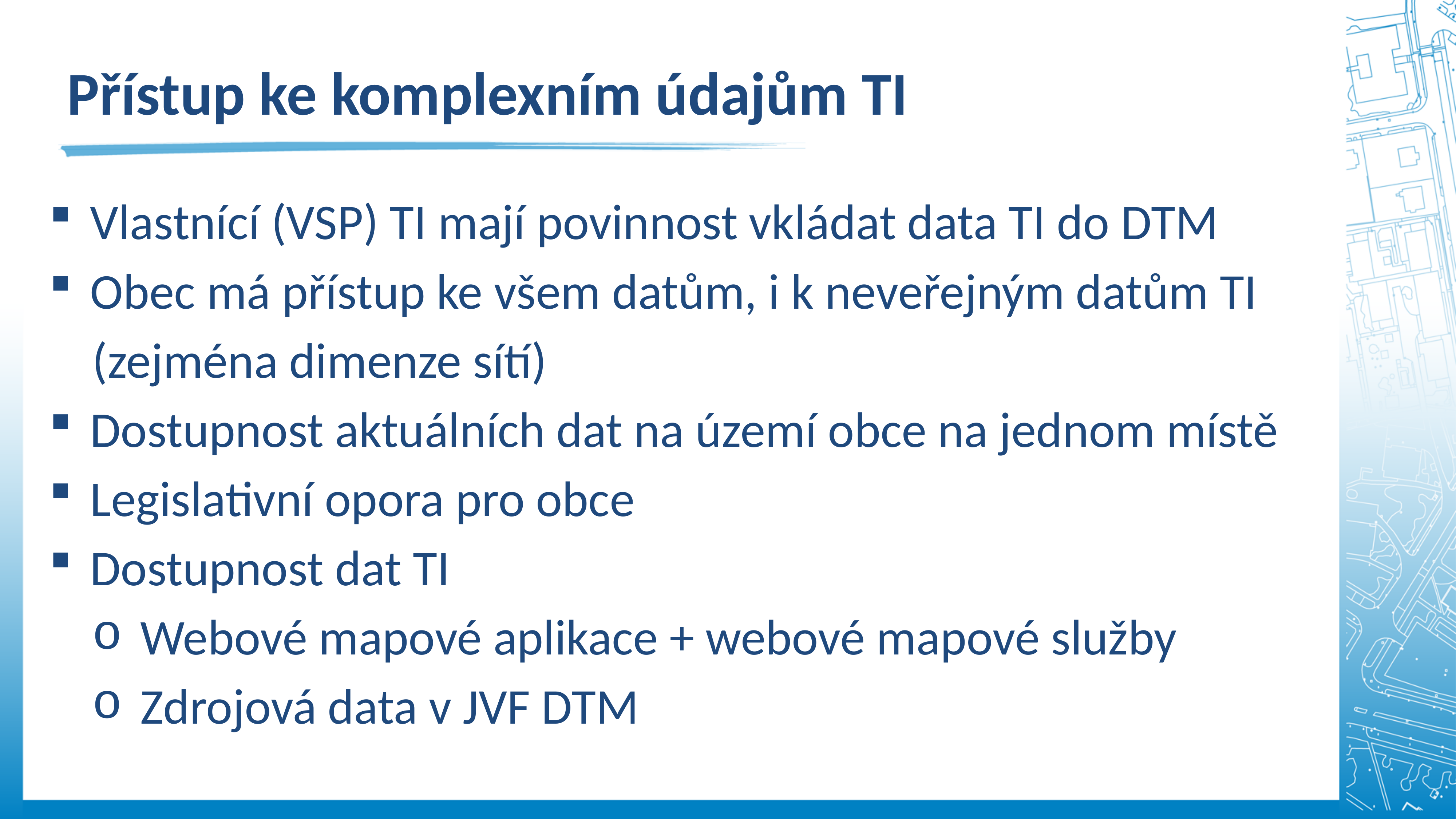

Přístup ke komplexním údajům TI
Vlastnící (VSP) TI mají povinnost vkládat data TI do DTM
Obec má přístup ke všem datům, i k neveřejným datům TI
(zejména dimenze sítí)
Dostupnost aktuálních dat na území obce na jednom místě
Legislativní opora pro obce
Dostupnost dat TI
Webové mapové aplikace + webové mapové služby
Zdrojová data v JVF DTM